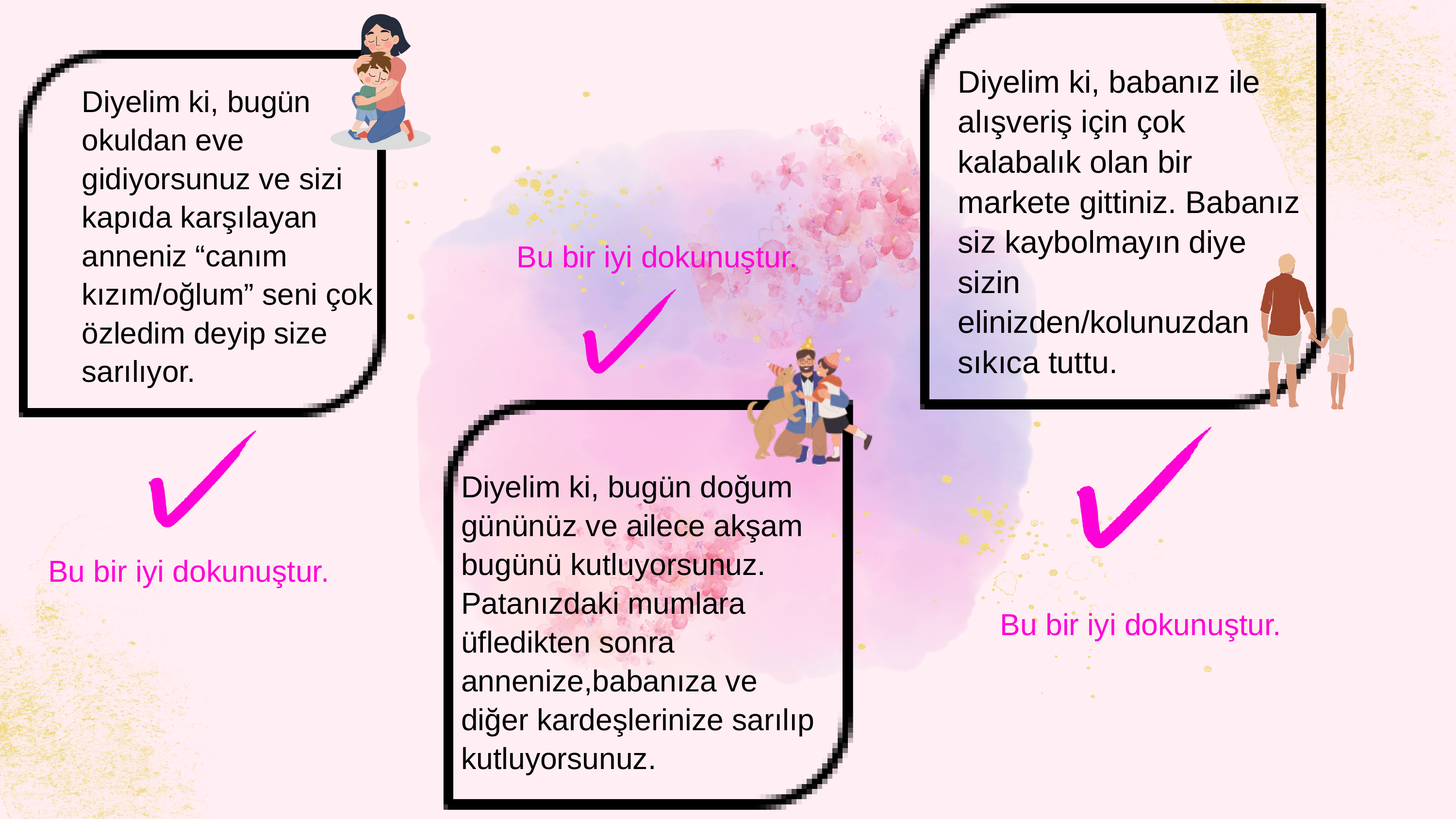

Diyelim ki, babanız ile alışveriş için çok kalabalık olan bir markete gittiniz. Babanız siz kaybolmayın diye sizin elinizden/kolunuzdan sıkıca tuttu.
Diyelim ki, bugün okuldan eve gidiyorsunuz ve sizi kapıda karşılayan anneniz “canım kızım/oğlum” seni çok özledim deyip size sarılıyor.

Bu bir iyi dokunuştur.

Diyelim ki, bugün doğum gününüz ve ailece akşam bugünü kutluyorsunuz. Patanızdaki mumlara üfledikten sonra annenize,babanıza ve diğer kardeşlerinize sarılıp kutluyorsunuz.

Bu bir iyi dokunuştur.
Bu bir iyi dokunuştur.